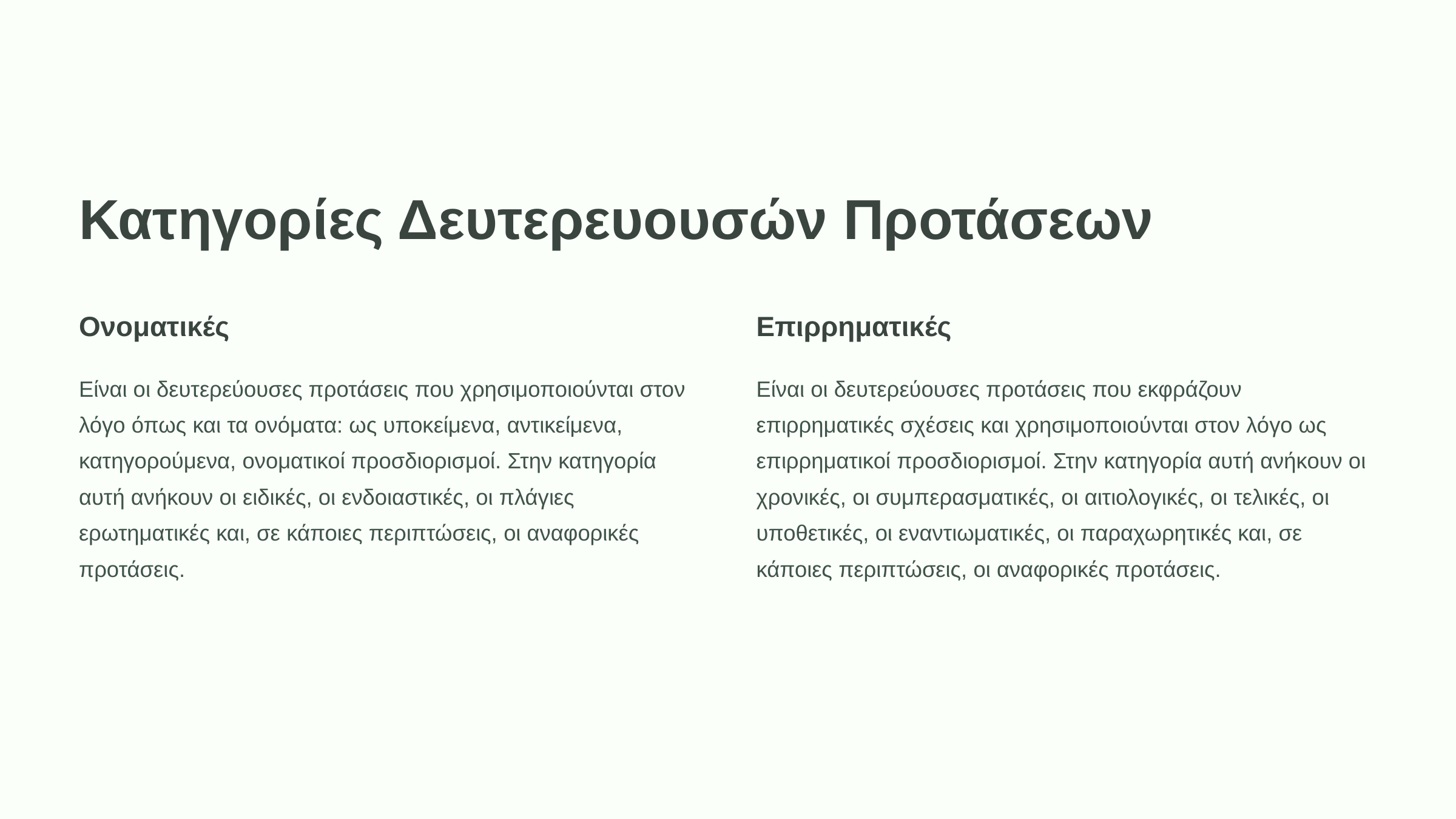

Κατηγορίες Δευτερευουσών Προτάσεων
Ονοματικές
Επιρρηματικές
Είναι οι δευτερεύουσες προτάσεις που χρησιμοποιούνται στον λόγο όπως και τα ονόματα: ως υποκείμενα, αντικείμενα, κατηγορούμενα, ονοματικοί προσδιορισμοί. Στην κατηγορία αυτή ανήκουν οι ειδικές, οι ενδοιαστικές, οι πλάγιες ερωτηματικές και, σε κάποιες περιπτώσεις, οι αναφορικές προτάσεις.
Είναι οι δευτερεύουσες προτάσεις που εκφράζουν επιρρηματικές σχέσεις και χρησιμοποιούνται στον λόγο ως επιρρηματικοί προσδιορισμοί. Στην κατηγορία αυτή ανήκουν οι χρονικές, οι συμπερασματικές, οι αιτιολογικές, οι τελικές, οι υποθετικές, οι εναντιωματικές, οι παραχωρητικές και, σε κάποιες περιπτώσεις, οι αναφορικές προτάσεις.